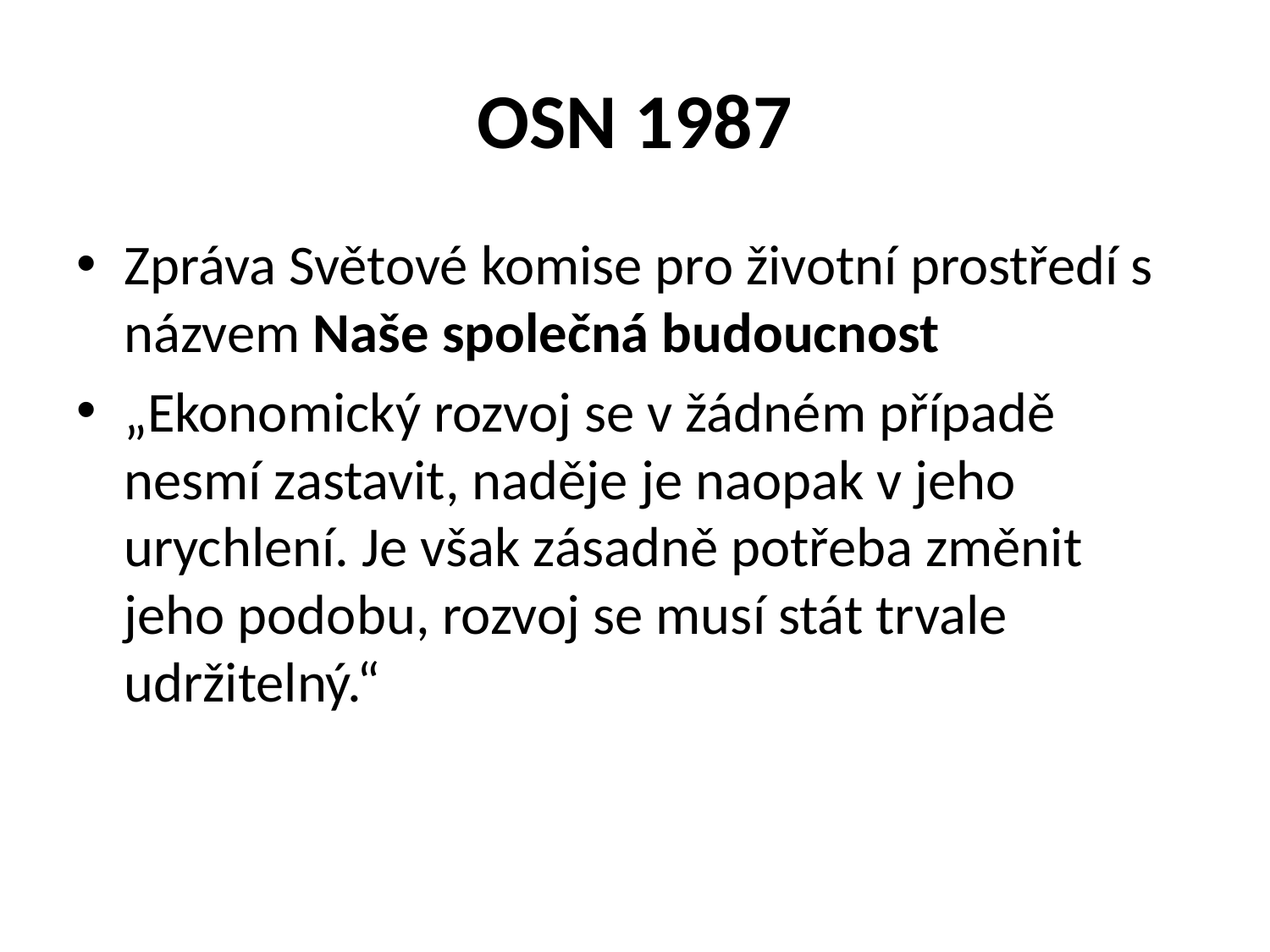

# OSN 1987
Zpráva Světové komise pro životní prostředí s názvem Naše společná budoucnost
„Ekonomický rozvoj se v žádném případě nesmí zastavit, naděje je naopak v jeho urychlení. Je však zásadně potřeba změnit jeho podobu, rozvoj se musí stát trvale udržitelný.“